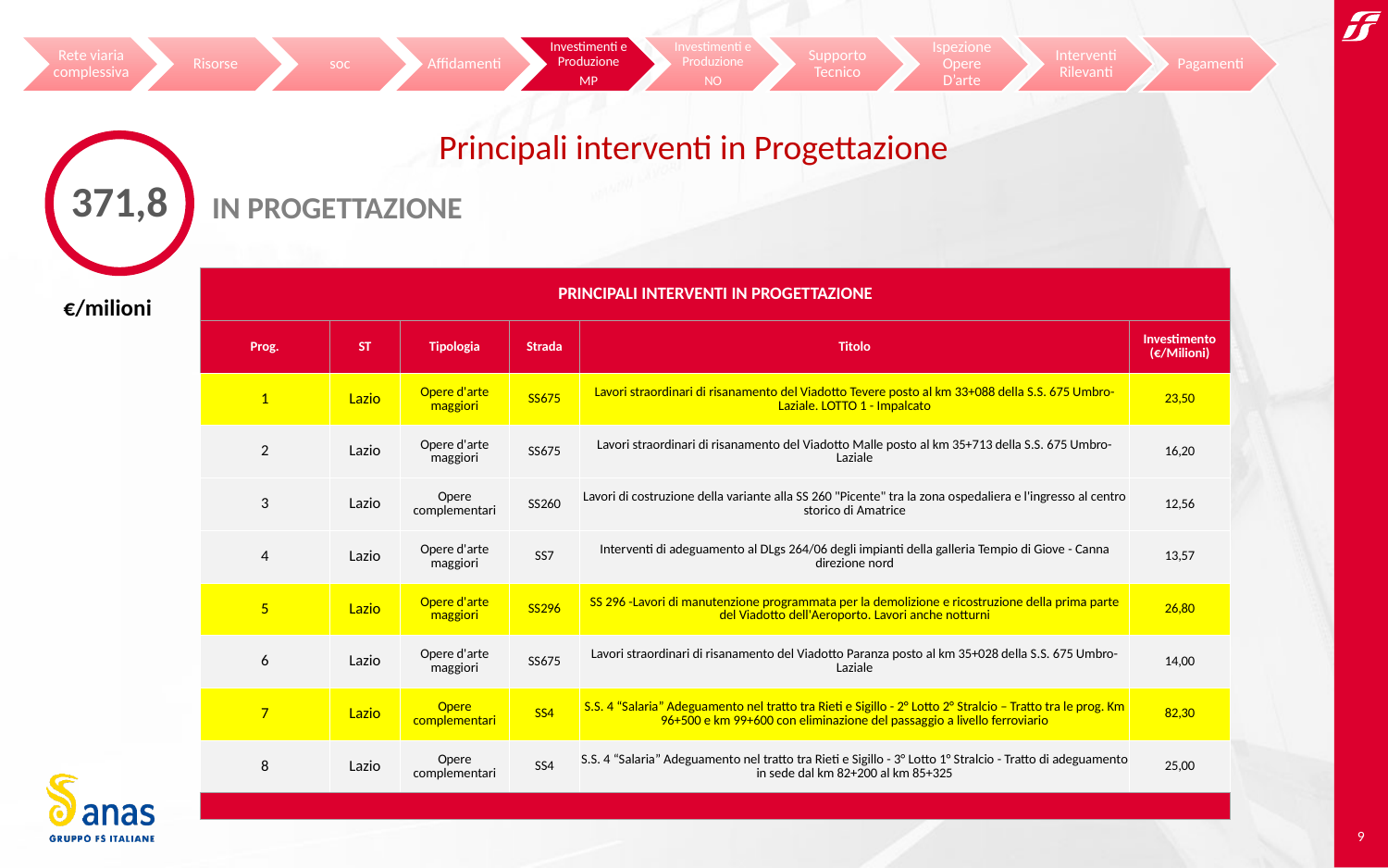

Rete viaria complessiva
Risorse
soc
Affidamenti
Investimenti e Produzione
MP
Investimenti e Produzione
NO
Supporto Tecnico
Ispezione Opere D’arte
Interventi Rilevanti
Pagamenti
Principali interventi in Progettazione
371,8
 IN PROGETTAZIONE
| PRINCIPALI INTERVENTI IN PROGETTAZIONE |  |  |  |  |  |
| --- | --- | --- | --- | --- | --- |
| Prog. | ST | Tipologia | Strada | Titolo | Investimento (€/Milioni) |
| 1 | Lazio | Opere d'arte maggiori | SS675 | Lavori straordinari di risanamento del Viadotto Tevere posto al km 33+088 della S.S. 675 Umbro-Laziale. LOTTO 1 - Impalcato | 23,50 |
| 2 | Lazio | Opere d'arte maggiori | SS675 | Lavori straordinari di risanamento del Viadotto Malle posto al km 35+713 della S.S. 675 Umbro-Laziale | 16,20 |
| 3 | Lazio | Opere complementari | SS260 | Lavori di costruzione della variante alla SS 260 "Picente" tra la zona ospedaliera e l'ingresso al centro storico di Amatrice | 12,56 |
| 4 | Lazio | Opere d'arte maggiori | SS7 | Interventi di adeguamento al DLgs 264/06 degli impianti della galleria Tempio di Giove - Canna direzione nord | 13,57 |
| 5 | Lazio | Opere d'arte maggiori | SS296 | SS 296 -Lavori di manutenzione programmata per la demolizione e ricostruzione della prima parte del Viadotto dell'Aeroporto. Lavori anche notturni | 26,80 |
| 6 | Lazio | Opere d'arte maggiori | SS675 | Lavori straordinari di risanamento del Viadotto Paranza posto al km 35+028 della S.S. 675 Umbro-Laziale | 14,00 |
| 7 | Lazio | Opere complementari | SS4 | S.S. 4 “Salaria” Adeguamento nel tratto tra Rieti e Sigillo - 2° Lotto 2° Stralcio – Tratto tra le prog. Km 96+500 e km 99+600 con eliminazione del passaggio a livello ferroviario | 82,30 |
| 8 | Lazio | Opere complementari | SS4 | S.S. 4 “Salaria” Adeguamento nel tratto tra Rieti e Sigillo - 3° Lotto 1° Stralcio - Tratto di adeguamento in sede dal km 82+200 al km 85+325 | 25,00 |
|  |  |  |  |  |  |
€/milioni